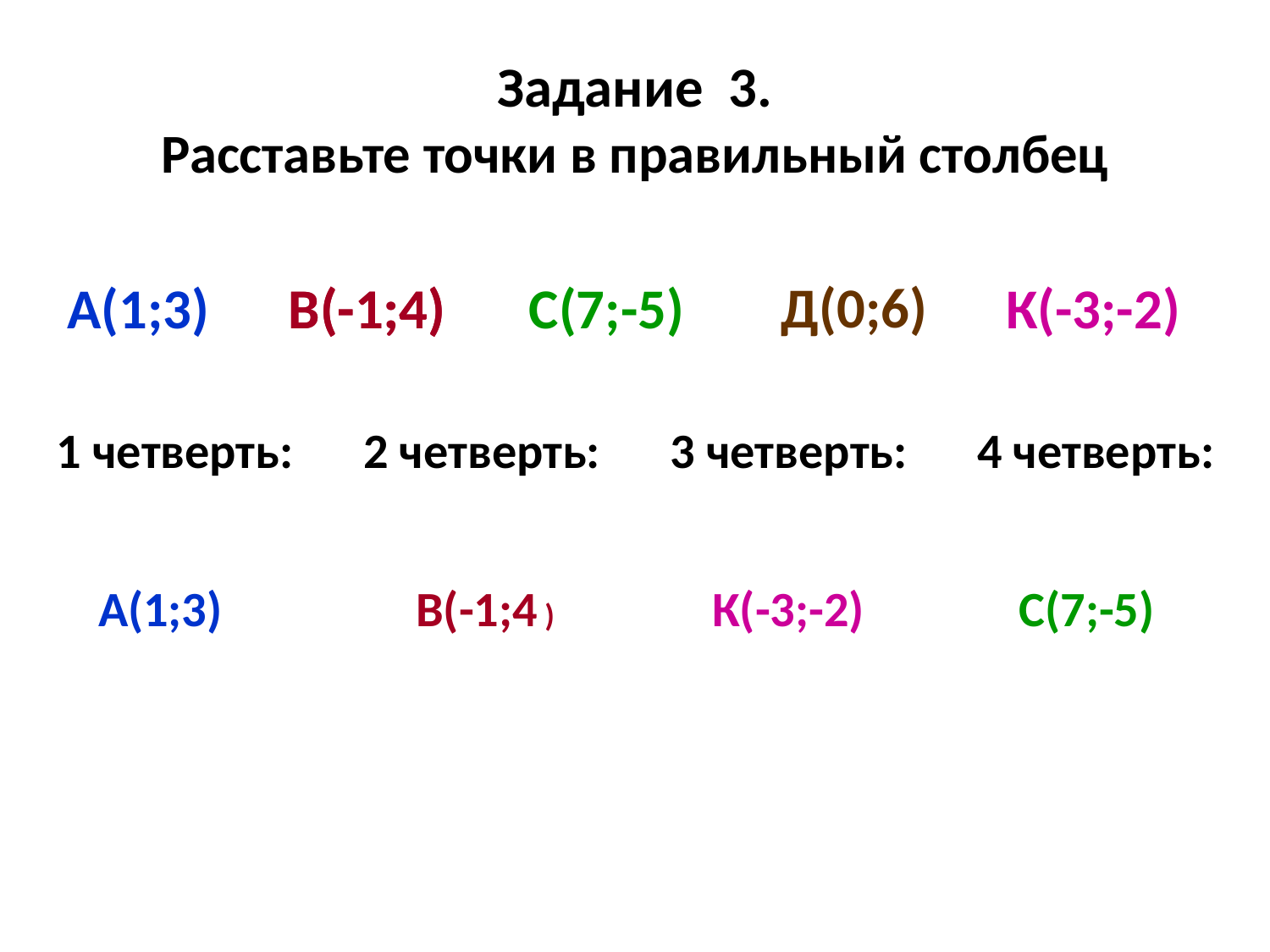

# Задание  3. Расставьте точки в правильный столбец
Д(0;6)
А(1;3)
В(-1;4)
С(7;-5)
К(-3;-2)
В(-1;4)
1 четверть:
2 четверть:
3 четверть:
4 четверть:
А(1;3)
В(-1;4 )
К(-3;-2)
С(7;-5)